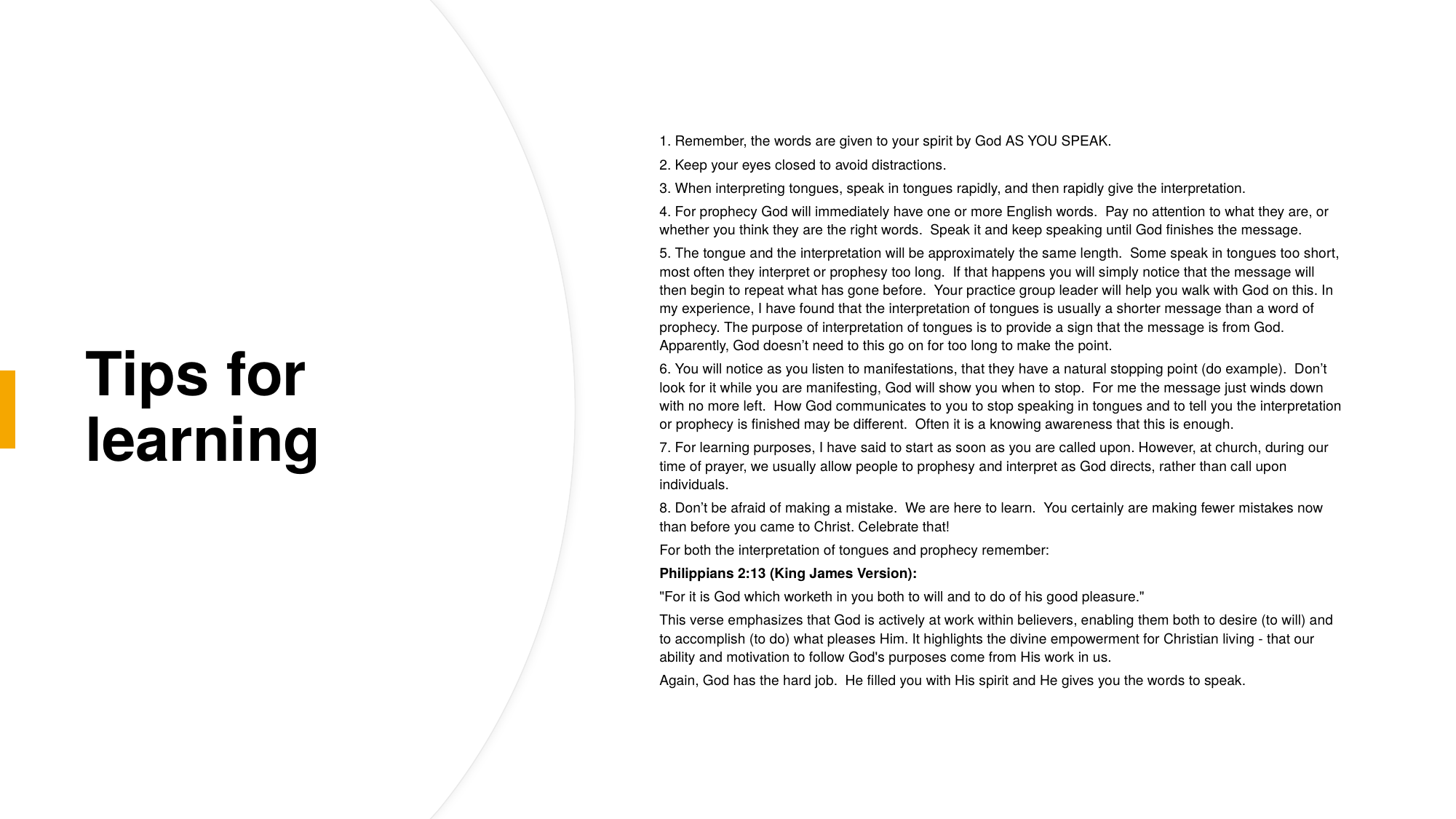

1. Remember, the words are given to your spirit by God AS YOU SPEAK.
2. Keep your eyes closed to avoid distractions.
3. When interpreting tongues, speak in tongues rapidly, and then rapidly give the interpretation.
4. For prophecy God will immediately have one or more English words.  Pay no attention to what they are, or whether you think they are the right words.  Speak it and keep speaking until God finishes the message.
5. The tongue and the interpretation will be approximately the same length.  Some speak in tongues too short, most often they interpret or prophesy too long.  If that happens you will simply notice that the message will then begin to repeat what has gone before.  Your practice group leader will help you walk with God on this. In my experience, I have found that the interpretation of tongues is usually a shorter message than a word of prophecy. The purpose of interpretation of tongues is to provide a sign that the message is from God. Apparently, God doesn’t need to this go on for too long to make the point.
6. You will notice as you listen to manifestations, that they have a natural stopping point (do example).  Don’t look for it while you are manifesting, God will show you when to stop.  For me the message just winds down with no more left.  How God communicates to you to stop speaking in tongues and to tell you the interpretation or prophecy is finished may be different.  Often it is a knowing awareness that this is enough.
7. For learning purposes, I have said to start as soon as you are called upon. However, at church, during our time of prayer, we usually allow people to prophesy and interpret as God directs, rather than call upon individuals.
8. Don’t be afraid of making a mistake.  We are here to learn.  You certainly are making fewer mistakes now than before you came to Christ. Celebrate that!
For both the interpretation of tongues and prophecy remember:
Philippians 2:13 (King James Version):
"For it is God which worketh in you both to will and to do of his good pleasure."
This verse emphasizes that God is actively at work within believers, enabling them both to desire (to will) and to accomplish (to do) what pleases Him. It highlights the divine empowerment for Christian living - that our ability and motivation to follow God's purposes come from His work in us.
Again, God has the hard job.  He filled you with His spirit and He gives you the words to speak.
# Tips for learning